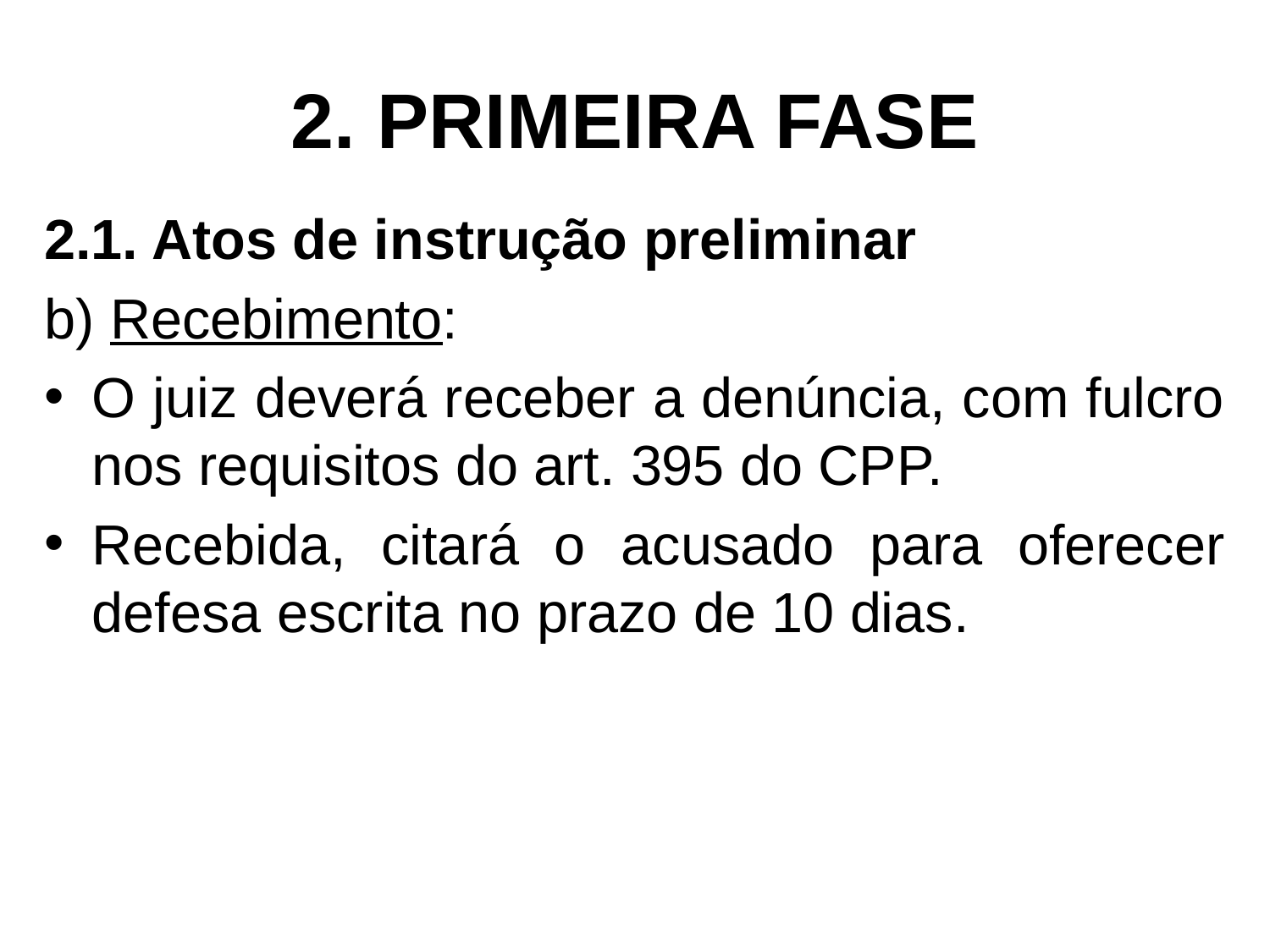

# 2. PRIMEIRA FASE
2.1. Atos de instrução preliminar
b) Recebimento:
O juiz deverá receber a denúncia, com fulcro nos requisitos do art. 395 do CPP.
Recebida, citará o acusado para oferecer defesa escrita no prazo de 10 dias.